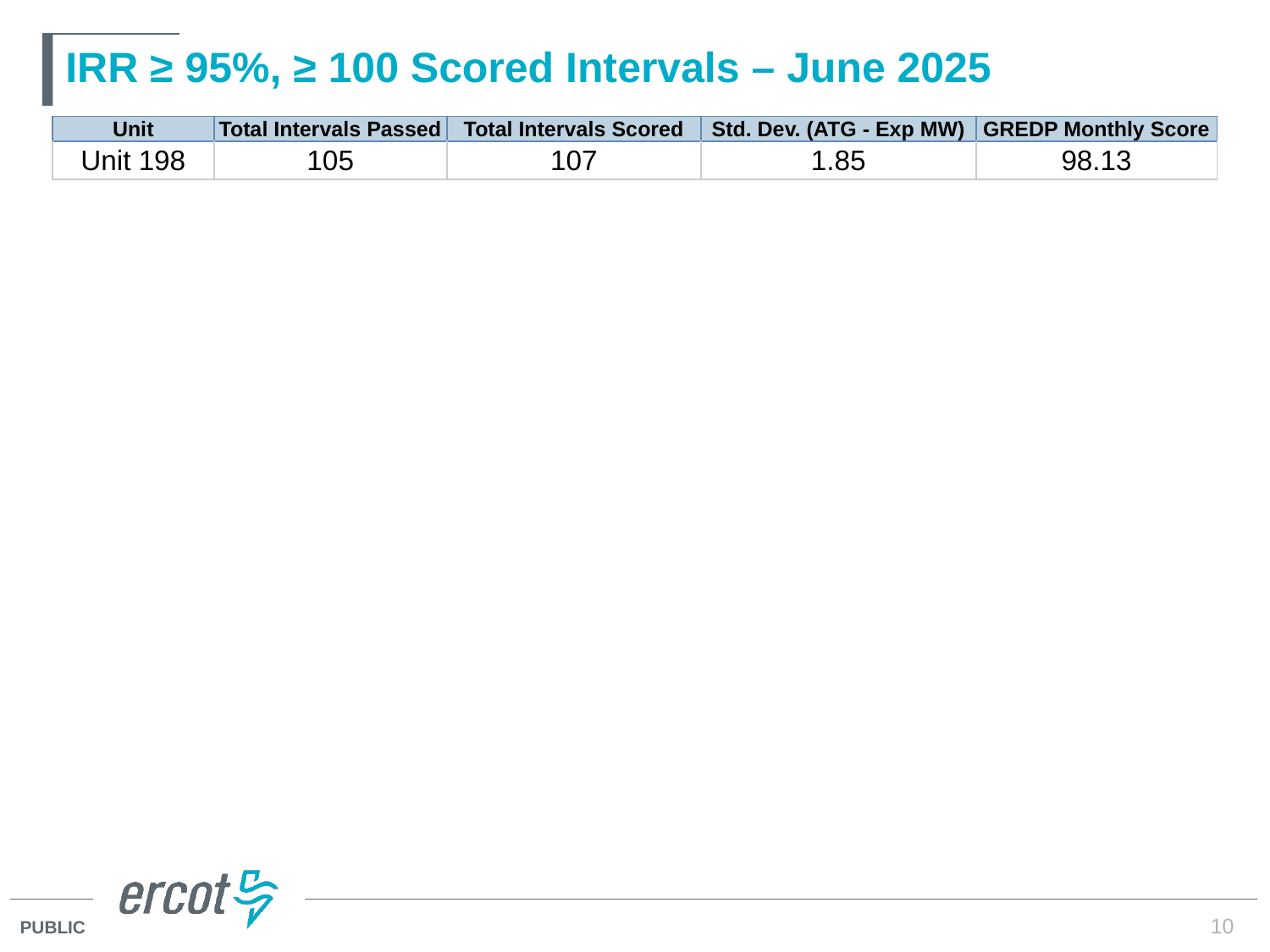

# IRR ≥ 95%, ≥ 100 Scored Intervals – June 2025
| Unit | Total Intervals Passed | Total Intervals Scored | Std. Dev. (ATG - Exp MW) | GREDP Monthly Score |
| --- | --- | --- | --- | --- |
| Unit 198 | 105 | 107 | 1.85 | 98.13 |
10